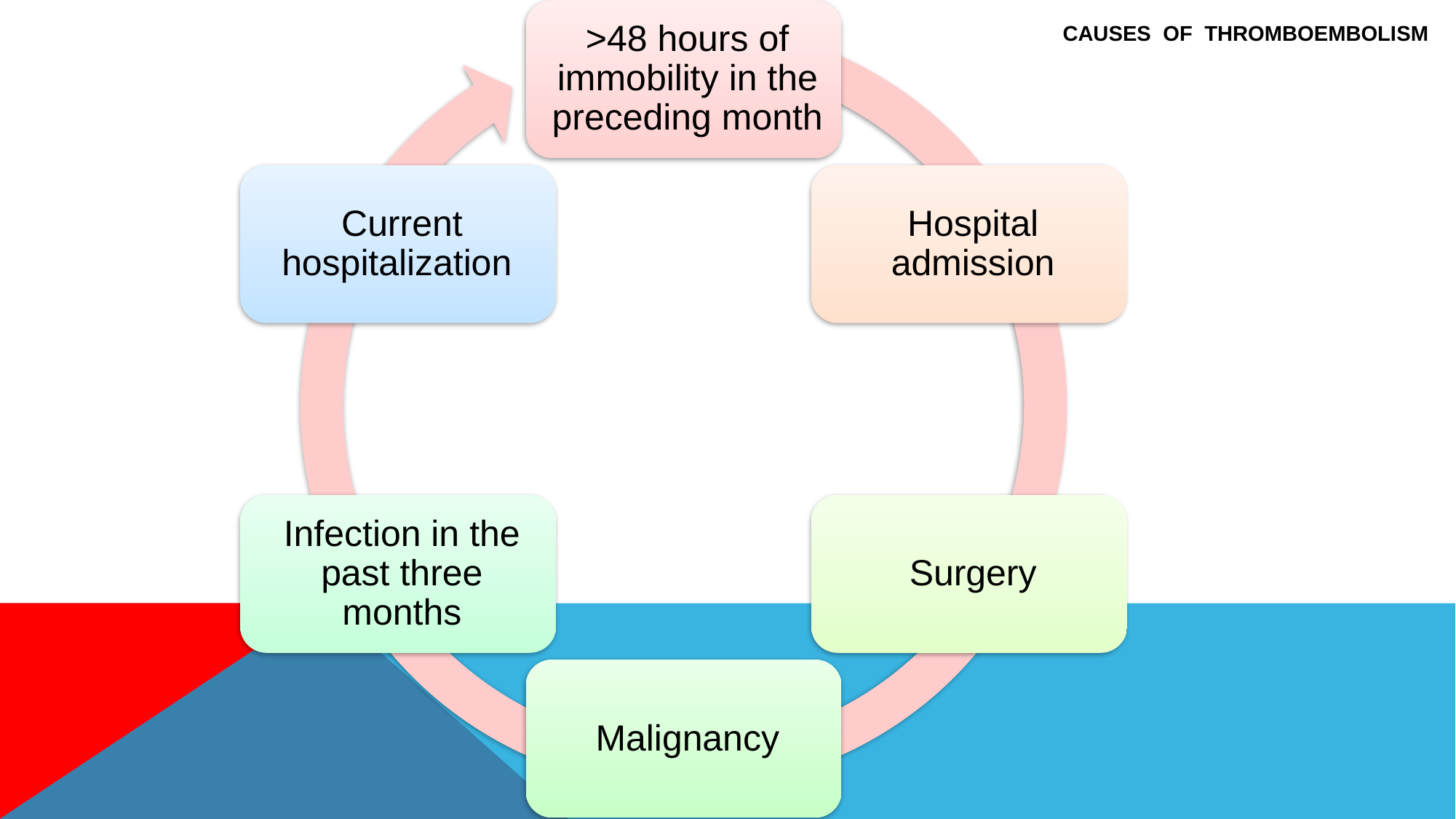

>48 hours of immobility in the preceding month
Hospital admission
Surgery
Malignancy
Infection in the past three months
Current hospitalization
Causes  of  Thromboembolism